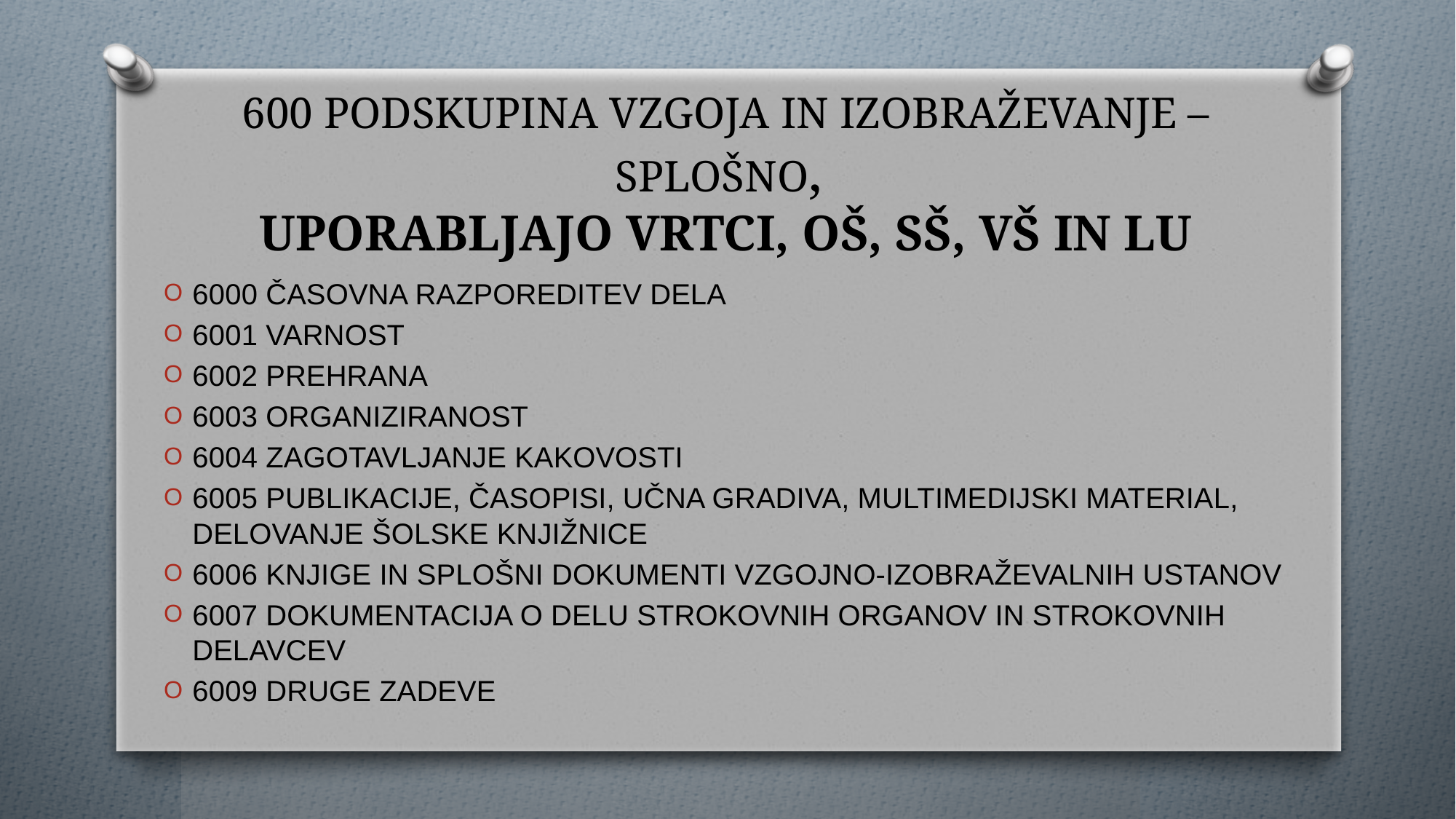

# 600 PODSKUPINA VZGOJA IN IZOBRAŽEVANJE – SPLOŠNO, UPORABLJAJO VRTCI, OŠ, SŠ, VŠ IN LU
6000 ČASOVNA RAZPOREDITEV DELA
6001 VARNOST
6002 PREHRANA
6003 ORGANIZIRANOST
6004 ZAGOTAVLJANJE KAKOVOSTI
6005 PUBLIKACIJE, ČASOPISI, UČNA GRADIVA, MULTIMEDIJSKI MATERIAL, DELOVANJE ŠOLSKE KNJIŽNICE
6006 KNJIGE IN SPLOŠNI DOKUMENTI VZGOJNO-IZOBRAŽEVALNIH USTANOV
6007 DOKUMENTACIJA O DELU STROKOVNIH ORGANOV IN STROKOVNIH DELAVCEV
6009 DRUGE ZADEVE